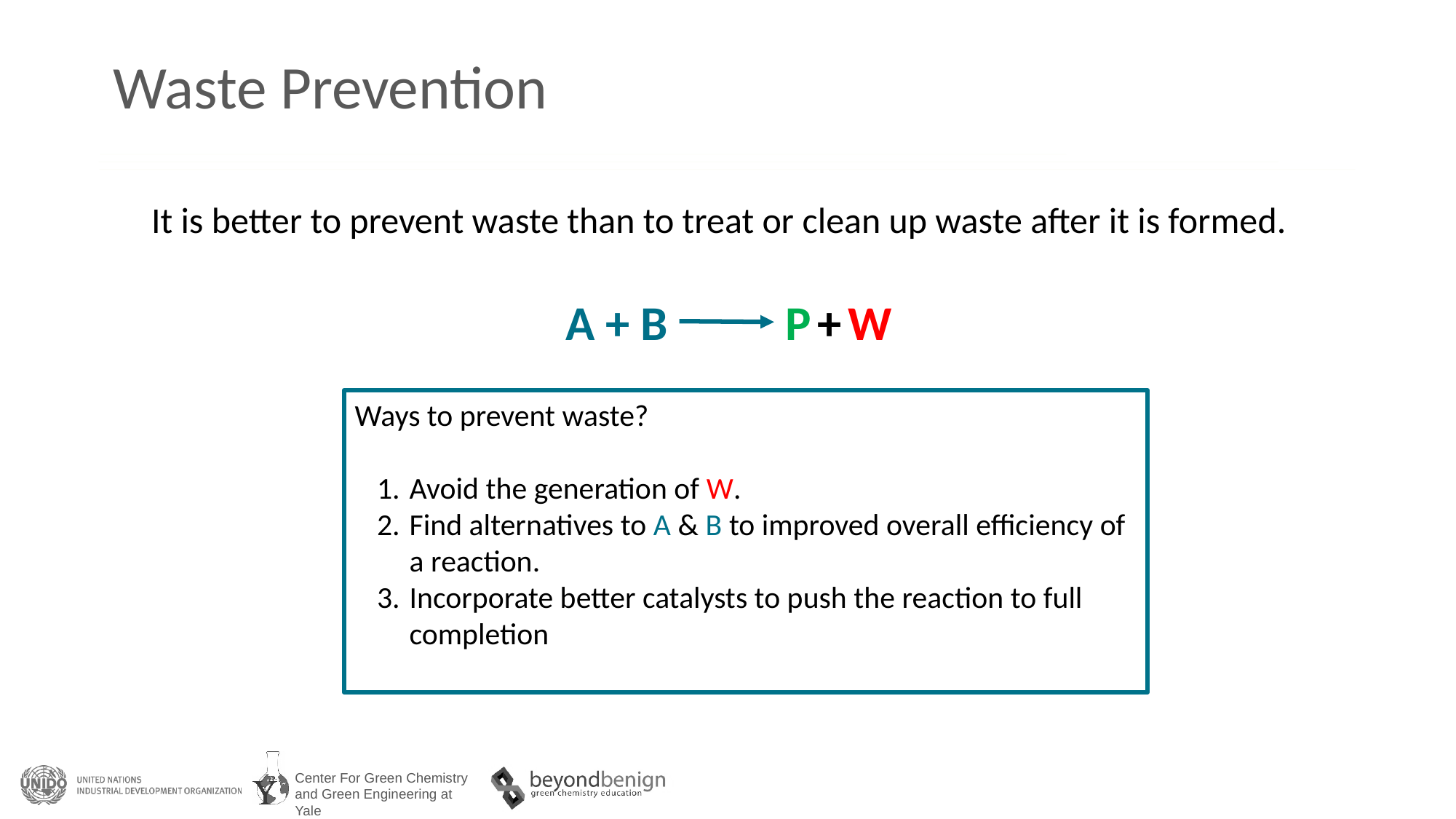

# Waste Prevention
It is better to prevent waste than to treat or clean up waste after it is formed.
A + B
P + W
Ways to prevent waste?

Avoid the generation of W.
Find alternatives to A & B to improved overall efficiency of a reaction.
Incorporate better catalysts to push the reaction to full completion